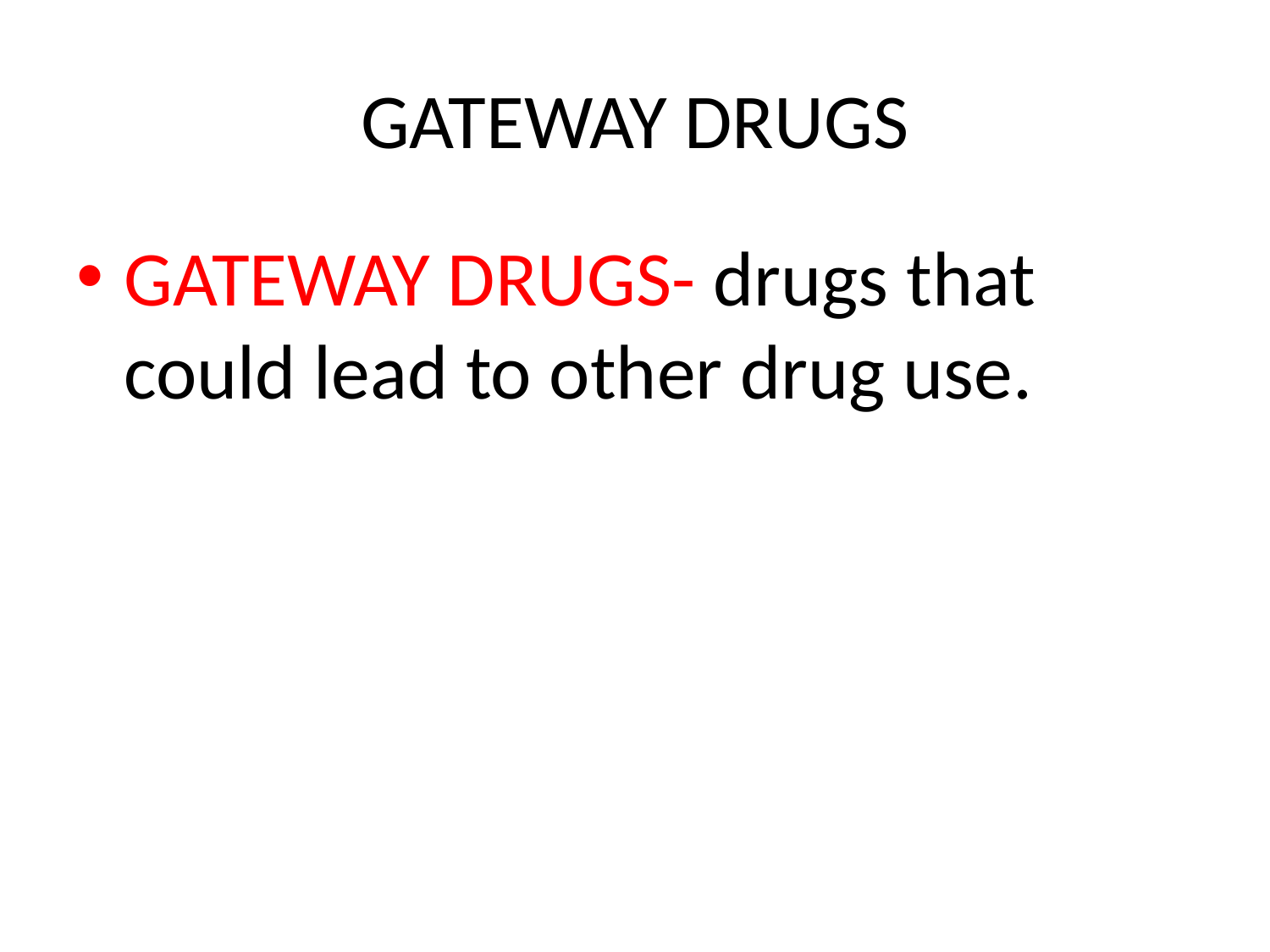

# GATEWAY DRUGS
GATEWAY DRUGS- drugs that could lead to other drug use.